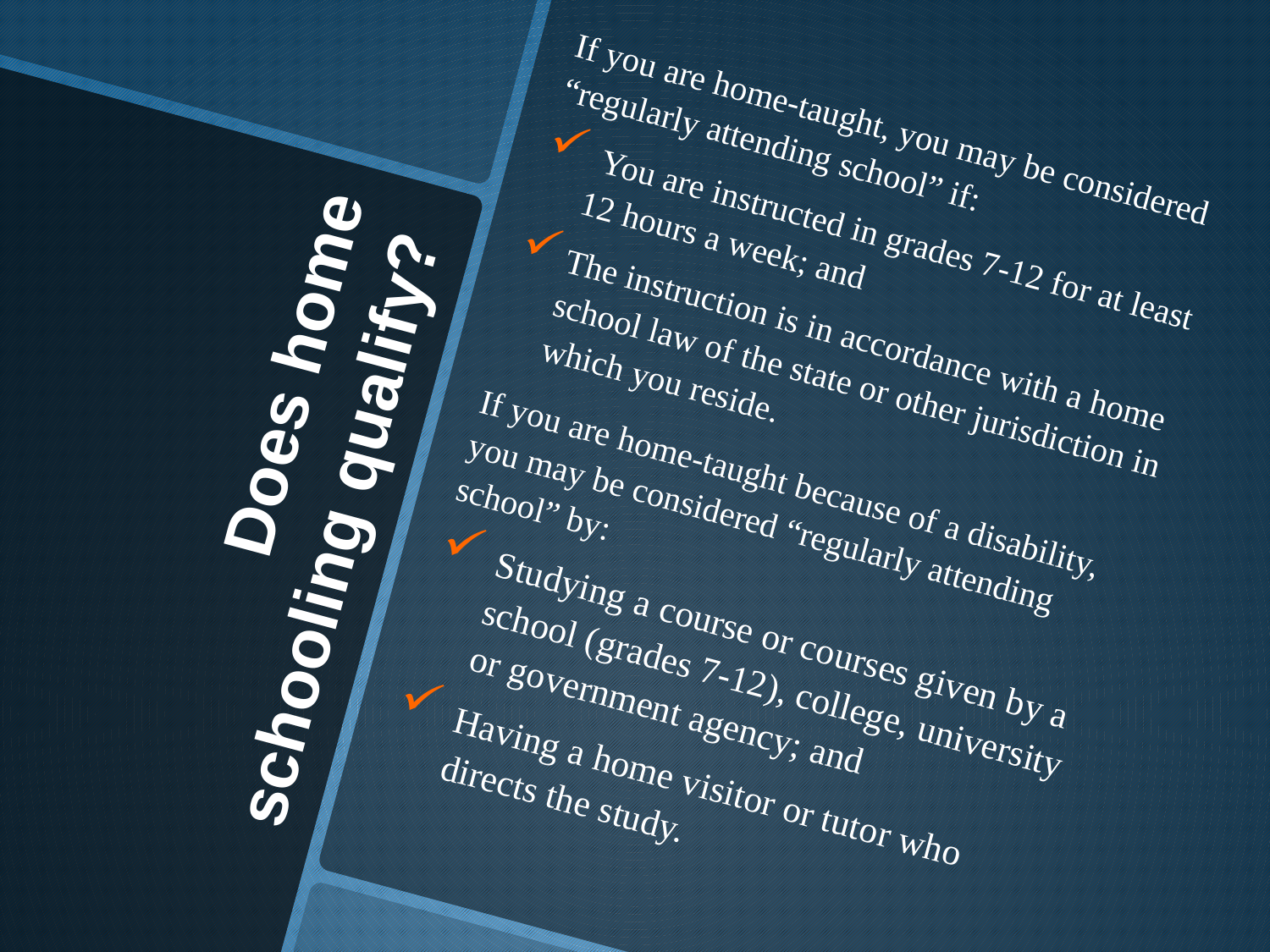

If you are home-taught, you may be considered “regularly attending school” if:
 You are instructed in grades 7-12 for at least 12 hours a week; and
The instruction is in accordance with a home school law of the state or other jurisdiction in which you reside.
If you are home-taught because of a disability, you may be considered “regularly attending school” by:
Studying a course or courses given by a school (grades 7-12), college, university or government agency; and
Having a home visitor or tutor who directs the study.
# Does home schooling qualify?